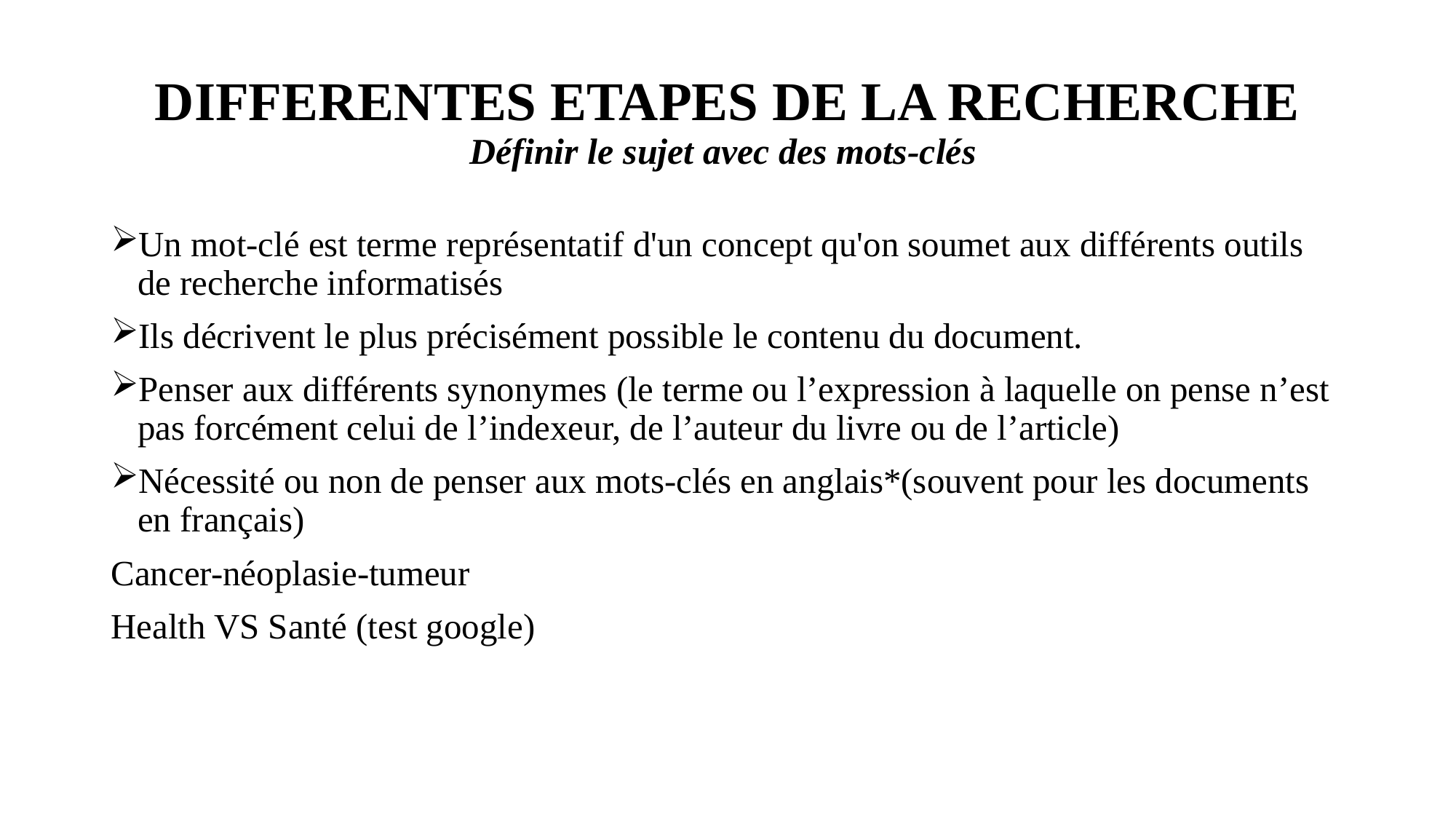

# DIFFERENTES ETAPES DE LA RECHERCHE Définir le sujet avec des mots-clés
Un mot‐clé est terme représentatif d'un concept qu'on soumet aux différents outils de recherche informatisés
Ils décrivent le plus précisément possible le contenu du document.
Penser aux différents synonymes (le terme ou l’expression à laquelle on pense n’est pas forcément celui de l’indexeur, de l’auteur du livre ou de l’article)
Nécessité ou non de penser aux mots‐clés en anglais*(souvent pour les documents en français)
Cancer-néoplasie-tumeur
Health VS Santé (test google)